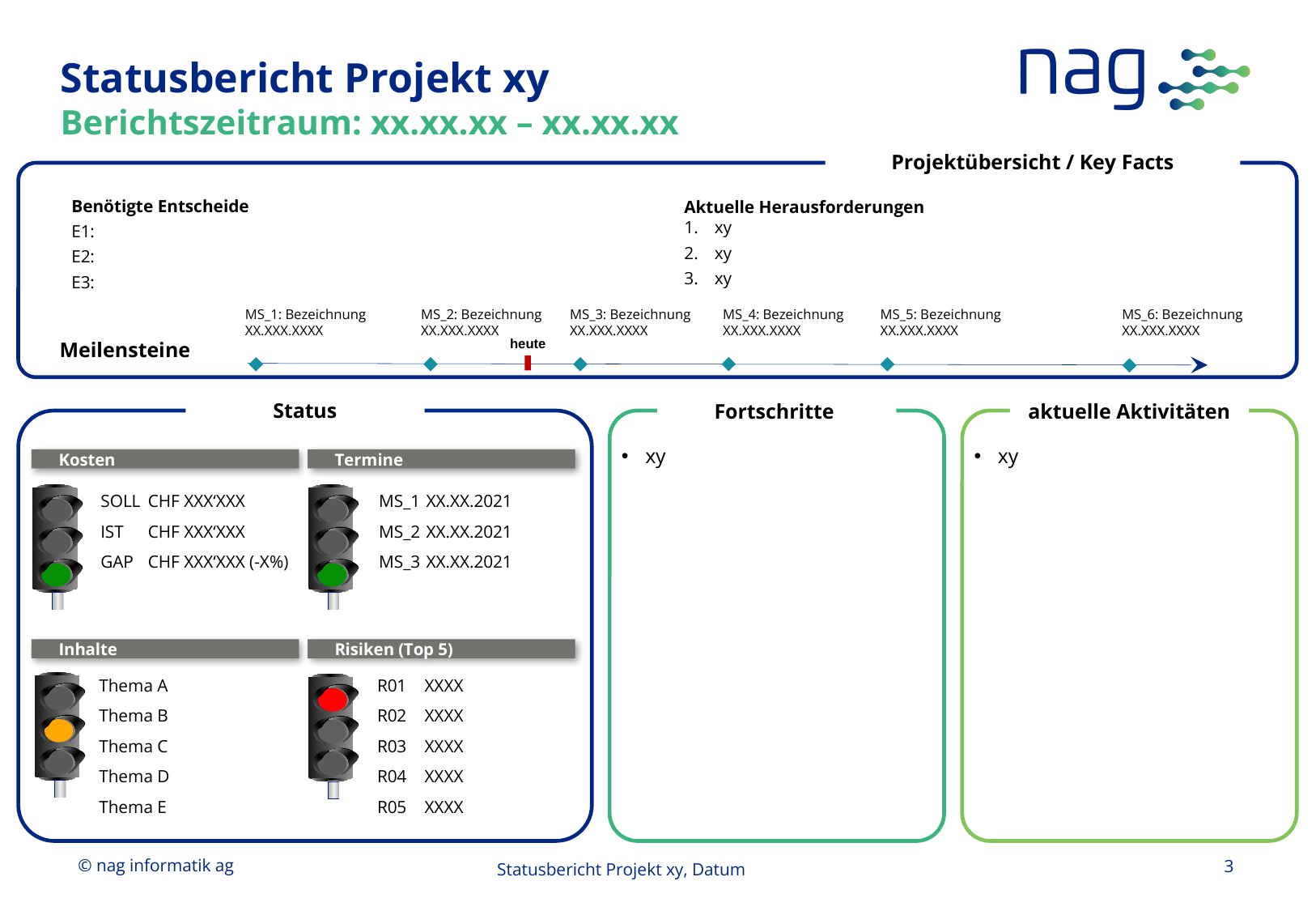

Statusbericht Projekt xy
Berichtszeitraum: xx.xx.xx – xx.xx.xx
Projektübersicht / Key Facts

Benötigte Entscheide
E1:
E2:
E3:

Aktuelle Herausforderungen
xy
xy
xy
MS_1: Bezeichnung
XX.XXX.XXXX

MS_2: Bezeichnung
XX.XXX.XXXX

MS_3: Bezeichnung
XX.XXX.XXXX

MS_4: Bezeichnung
XX.XXX.XXXX

MS_5: Bezeichnung
XX.XXX.XXXX

MS_6: Bezeichnung
XX.XXX.XXXX

heute

Meilensteine
Status

Kosten
Termine
Inhalte
Risiken (Top 5)
SOLL	CHF XXX‘XXX
IST	CHF XXX‘XXX
GAP	CHF XXX‘XXX (-X%)
MS_1	XX.XX.2021
MS_2	XX.XX.2021
MS_3	XX.XX.2021
Thema A
Thema B
Thema C
Thema D
Thema E
R01	XXXX
R02	XXXX
R03	XXXX
R04	XXXX
R05	XXXX
Fortschritte
aktuelle Aktivitäten

xy

xy

3
Statusbericht Projekt xy, Datum